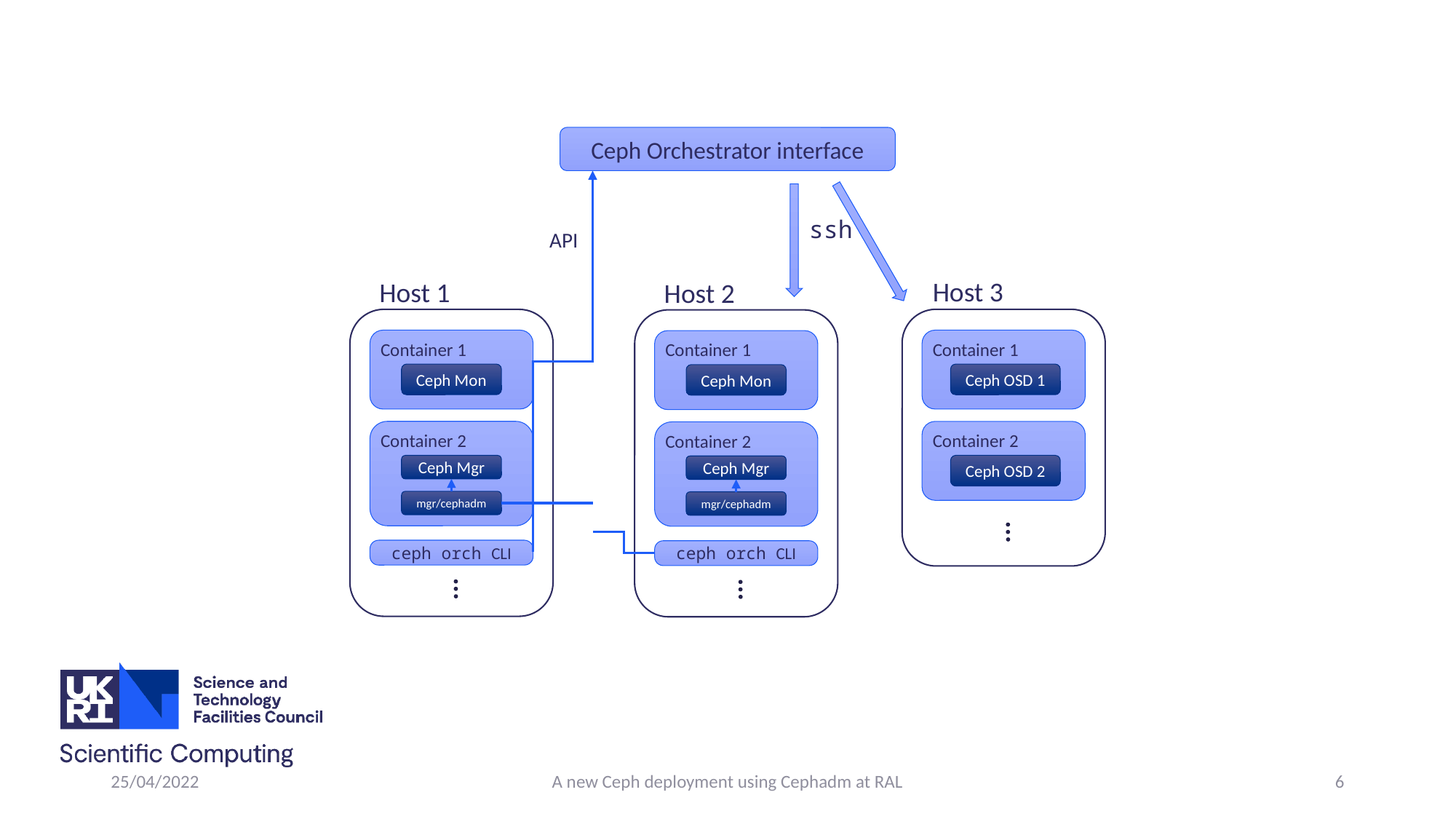

Ceph Orchestrator interface

ssh
API
Host 3

Container 1
Ceph OSD 1

Container 2

Host 1

Container 1
Ceph Mon

Container 2
Ceph Mgr

mgr/cephadm
ceph orch CLI
Host 2

Container 1
Ceph Mon

Container 2
Ceph Mgr

mgr/cephadm
ceph orch CLI
Ceph OSD 2
25/04/2022
A new Ceph deployment using Cephadm at RAL
6